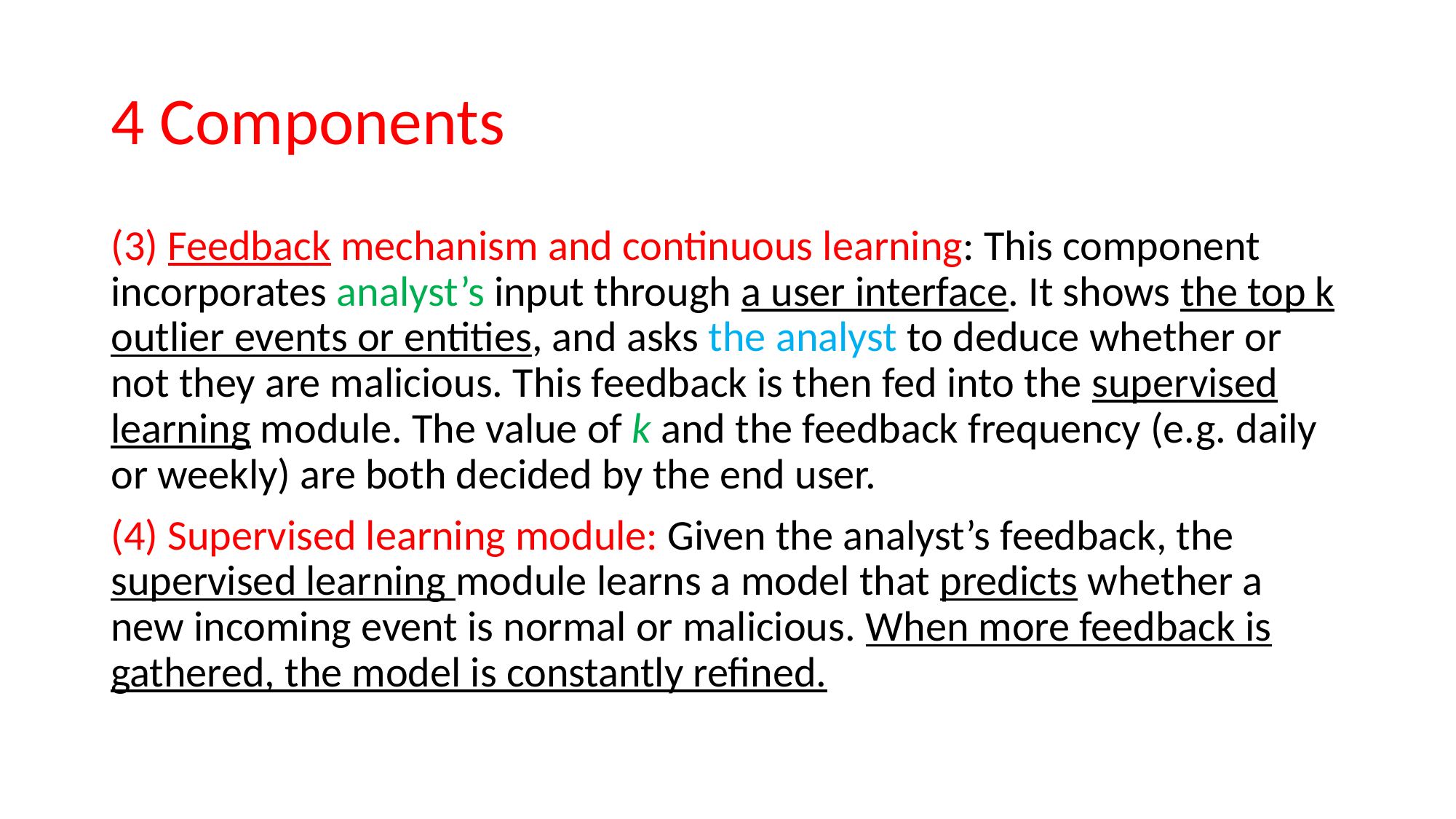

# 4 Components
(3) Feedback mechanism and continuous learning: This component incorporates analyst’s input through a user interface. It shows the top k outlier events or entities, and asks the analyst to deduce whether or not they are malicious. This feedback is then fed into the supervised learning module. The value of k and the feedback frequency (e.g. daily or weekly) are both decided by the end user.
(4) Supervised learning module: Given the analyst’s feedback, the supervised learning module learns a model that predicts whether a new incoming event is normal or malicious. When more feedback is gathered, the model is constantly refined.